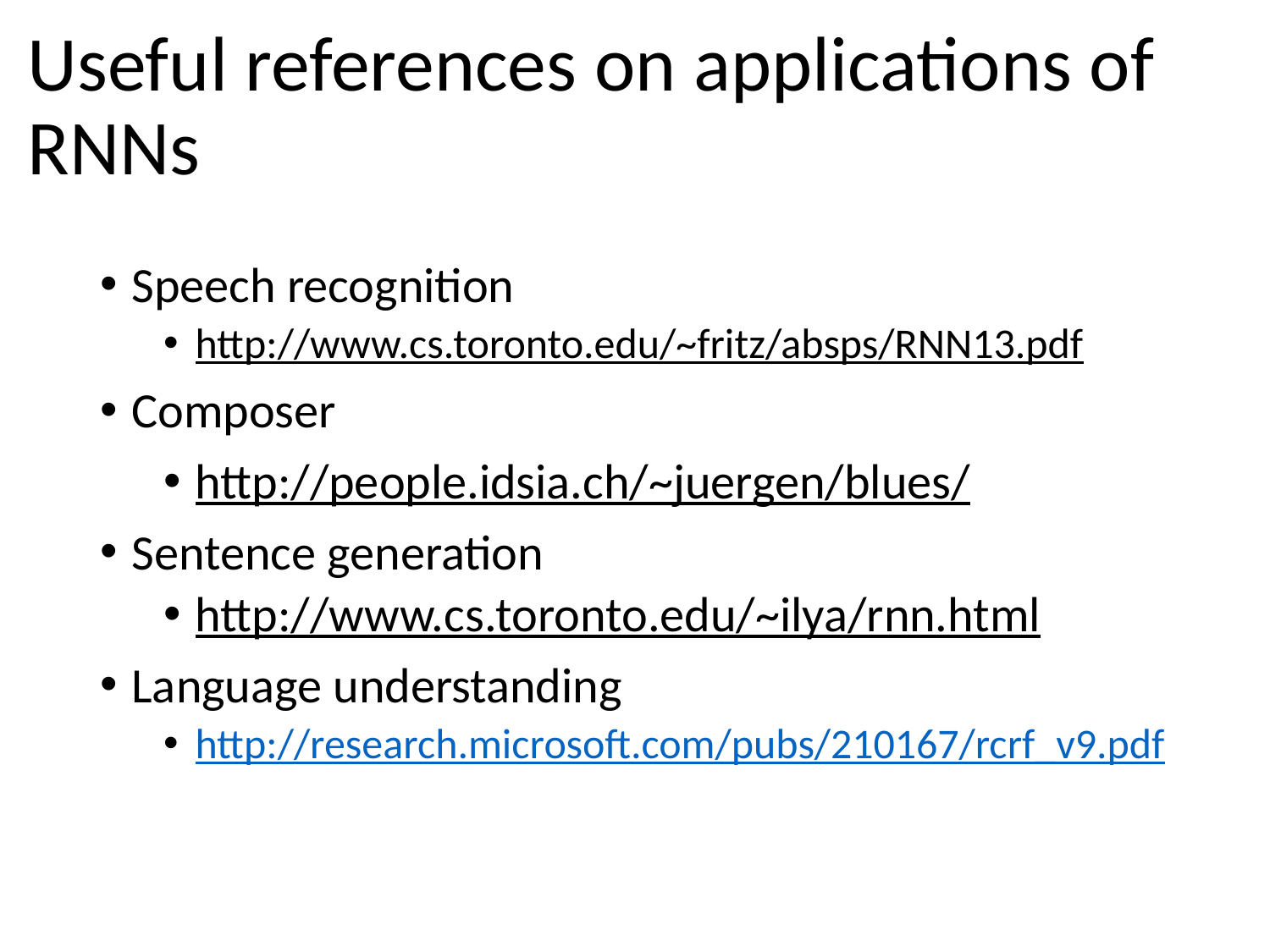

# Useful references on applications of RNNs
Speech recognition
http://www.cs.toronto.edu/~fritz/absps/RNN13.pdf
Composer
http://people.idsia.ch/~juergen/blues/
Sentence generation
http://www.cs.toronto.edu/~ilya/rnn.html
Language understanding
http://research.microsoft.com/pubs/210167/rcrf_v9.pdf